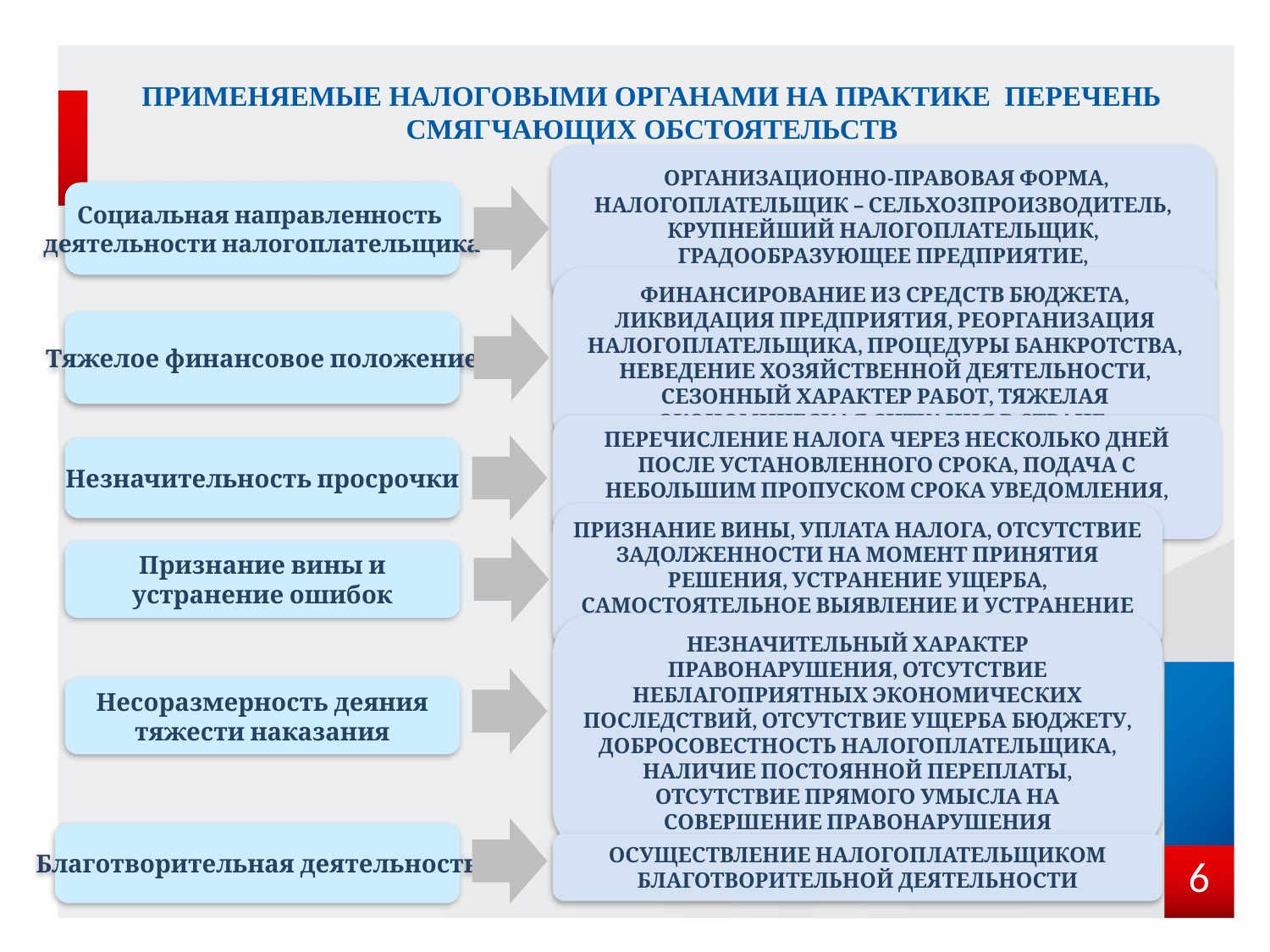

Применяемые налоговыми органами на практике  перечень смягчающих обстоятельств
 Организационно-правовая форма, налогоплательщик – сельхозпроизводитель, крупнейший налогоплательщик, градообразующее предприятие, некоммерческий  характер деятельности
Социальная направленность
деятельности налогоплательщика

Финансирование из средств бюджета, ликвидация предприятия, реорганизация налогоплательщика, процедуры банкротства, неведение хозяйственной деятельности, сезонный характер работ, тяжелая экономическая ситуация в стране
Тяжелое финансовое положение

Перечисление налога через несколько дней после установленного срока, подача с небольшим пропуском срока уведомления, декларации, расчета

Незначительность просрочки

Признание вины, уплата налога, отсутствие задолженности на момент принятия решения, устранение ущерба, самостоятельное выявление и устранение ошибок

Признание вины и устранение ошибок
Незначительный характер правонарушения, отсутствие неблагоприятных экономических последствий, отсутствие ущерба бюджету, добросовестность налогоплательщика, наличие постоянной переплаты, отсутствие прямого умысла на совершение правонарушения

Несоразмерность деяния тяжести наказания

Благотворительная деятельность
Осуществление налогоплательщиком благотворительной деятельности
6